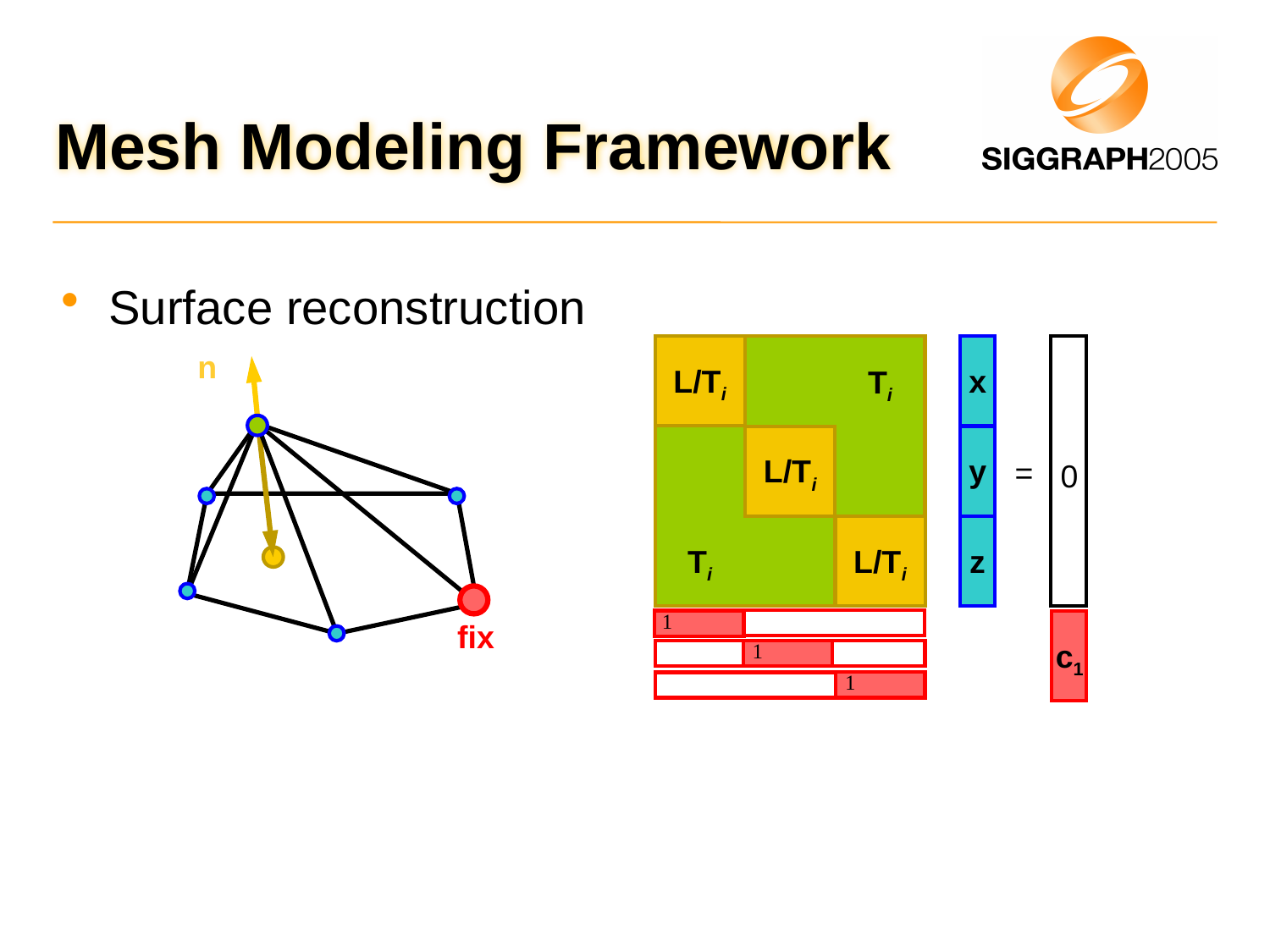

# Mesh Modeling Framework
Surface reconstruction

L/Ti
Ti

L/Ti

L/Ti
Ti

0

x

y

z
n

=

1

fix

c1

1

1